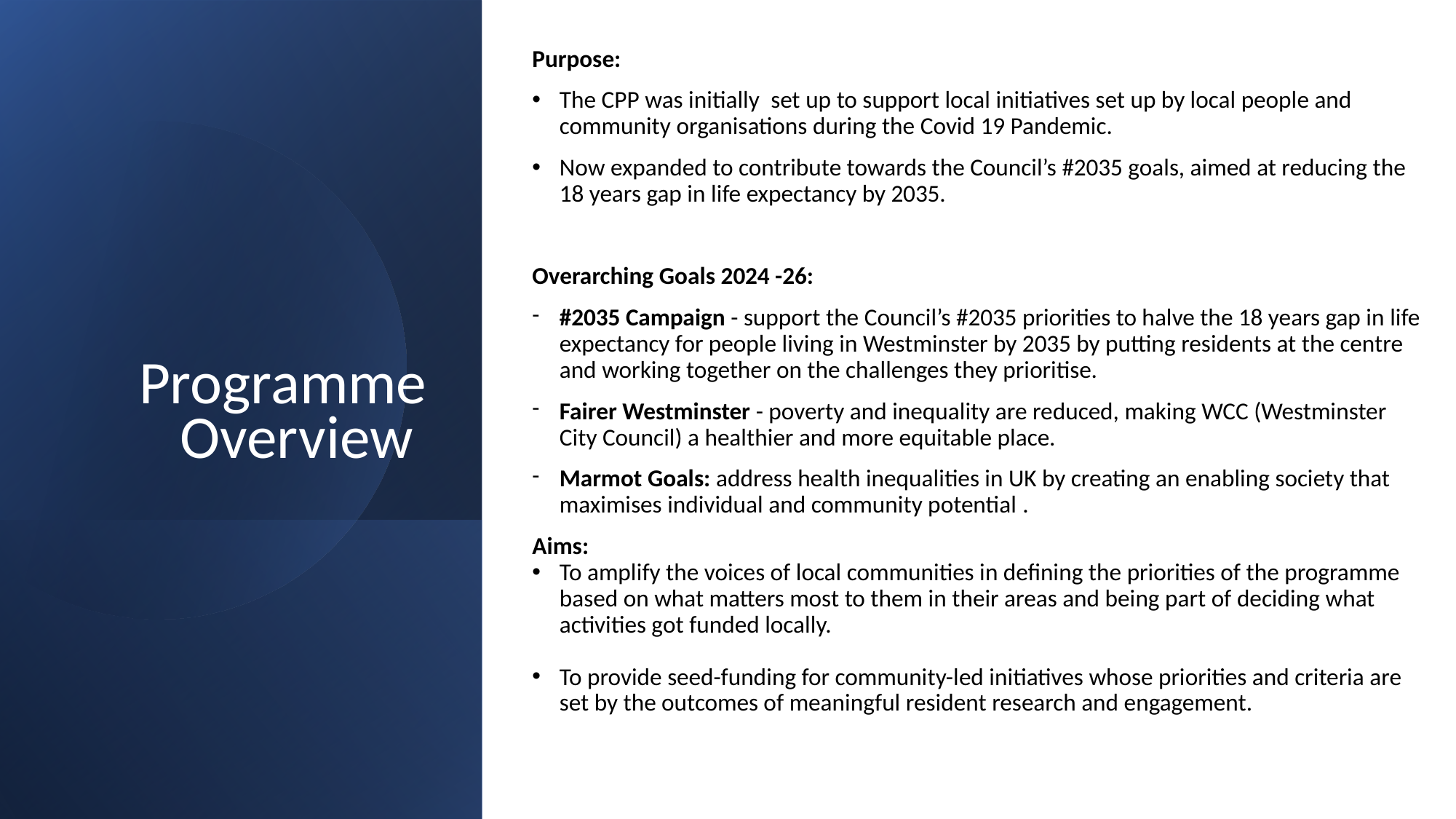

# Programme Overview

Purpose:
The CPP was initially  set up to support local initiatives set up by local people and community organisations during the Covid 19 Pandemic.
Now expanded to contribute towards the Council’s #2035 goals, aimed at reducing the 18 years gap in life expectancy by 2035.

Overarching Goals 2024 -26:
#2035 Campaign - support the Council’s #2035 priorities to halve the 18 years gap in life expectancy for people living in Westminster by 2035 by putting residents at the centre and working together on the challenges they prioritise.
Fairer Westminster - poverty and inequality are reduced, making WCC (Westminster City Council) a healthier and more equitable place.
Marmot Goals: address health inequalities in UK by creating an enabling society that maximises individual and community potential .
Aims:
To amplify the voices of local communities in defining the priorities of the programme based on what matters most to them in their areas and being part of deciding what activities got funded locally.

To provide seed-funding for community-led initiatives whose priorities and criteria are set by the outcomes of meaningful resident research and engagement.